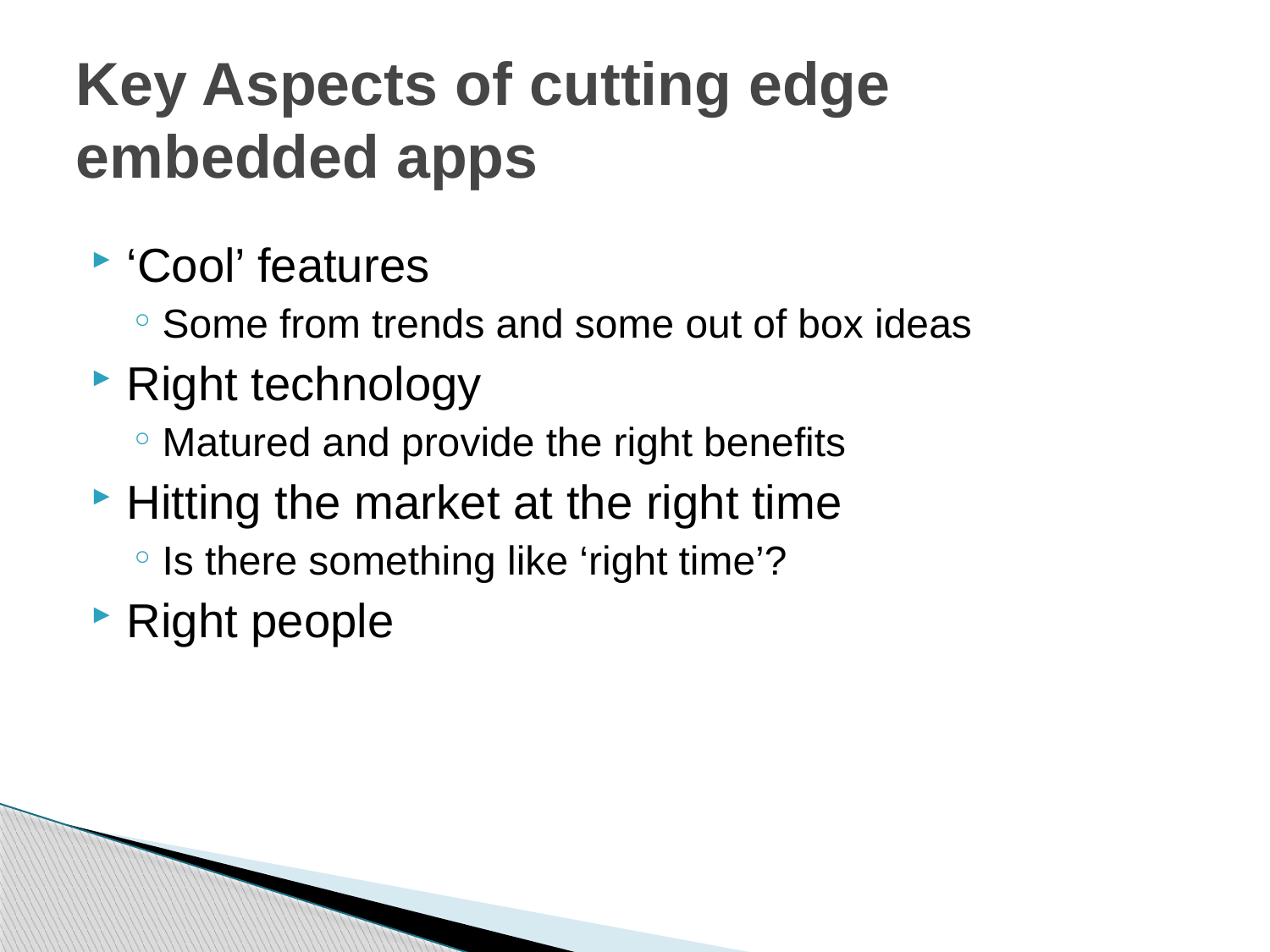

# Key Aspects of cutting edge embedded apps
‘Cool’ features
Some from trends and some out of box ideas
Right technology
Matured and provide the right benefits
Hitting the market at the right time
Is there something like ‘right time’?
Right people